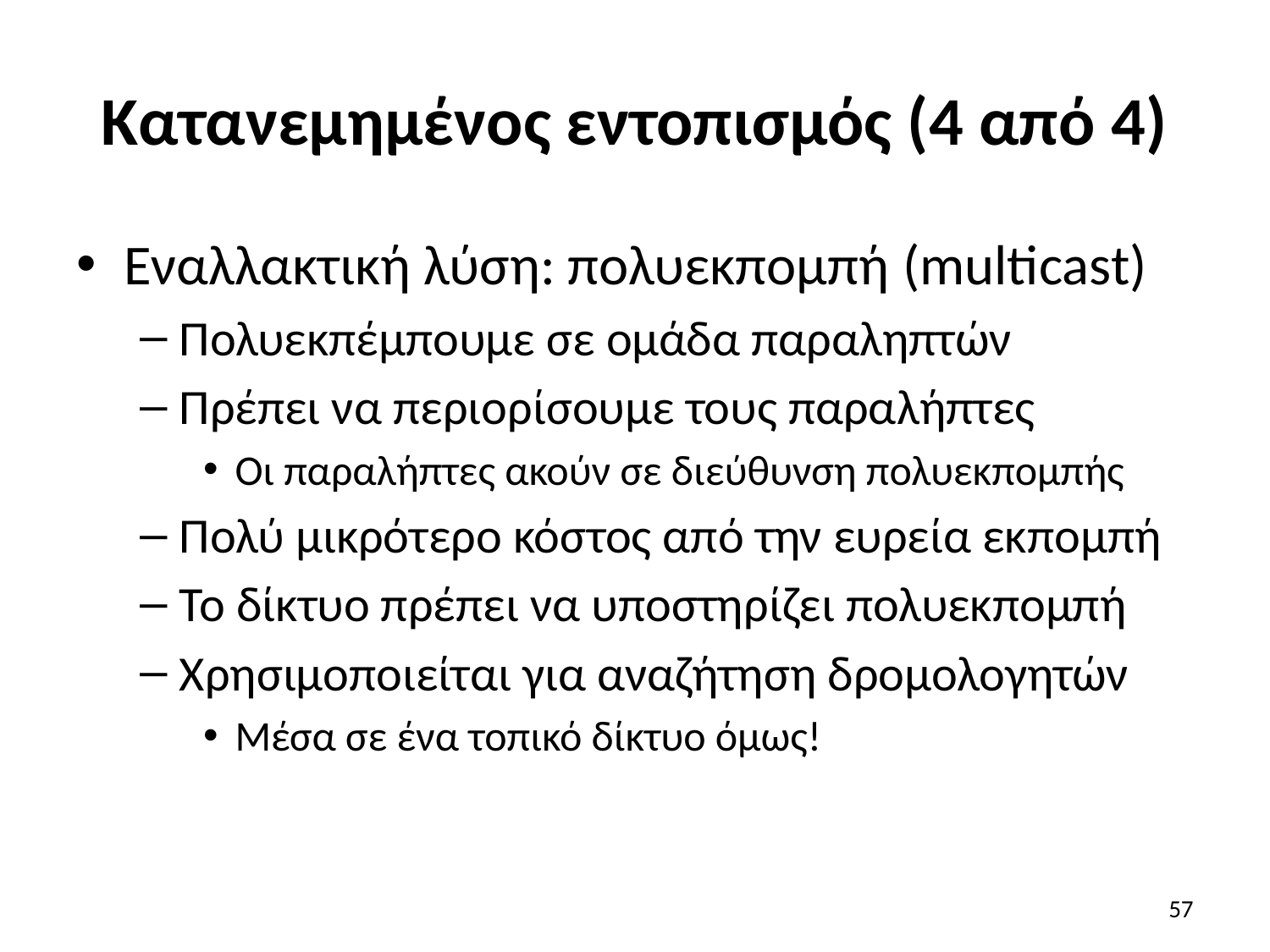

# Κατανεμημένος εντοπισμός (4 από 4)
Εναλλακτική λύση: πολυεκπομπή (multicast)
Πολυεκπέμπουμε σε ομάδα παραληπτών
Πρέπει να περιορίσουμε τους παραλήπτες
Οι παραλήπτες ακούν σε διεύθυνση πολυεκπομπής
Πολύ μικρότερο κόστος από την ευρεία εκπομπή
Το δίκτυο πρέπει να υποστηρίζει πολυεκπομπή
Χρησιμοποιείται για αναζήτηση δρομολογητών
Μέσα σε ένα τοπικό δίκτυο όμως!
57